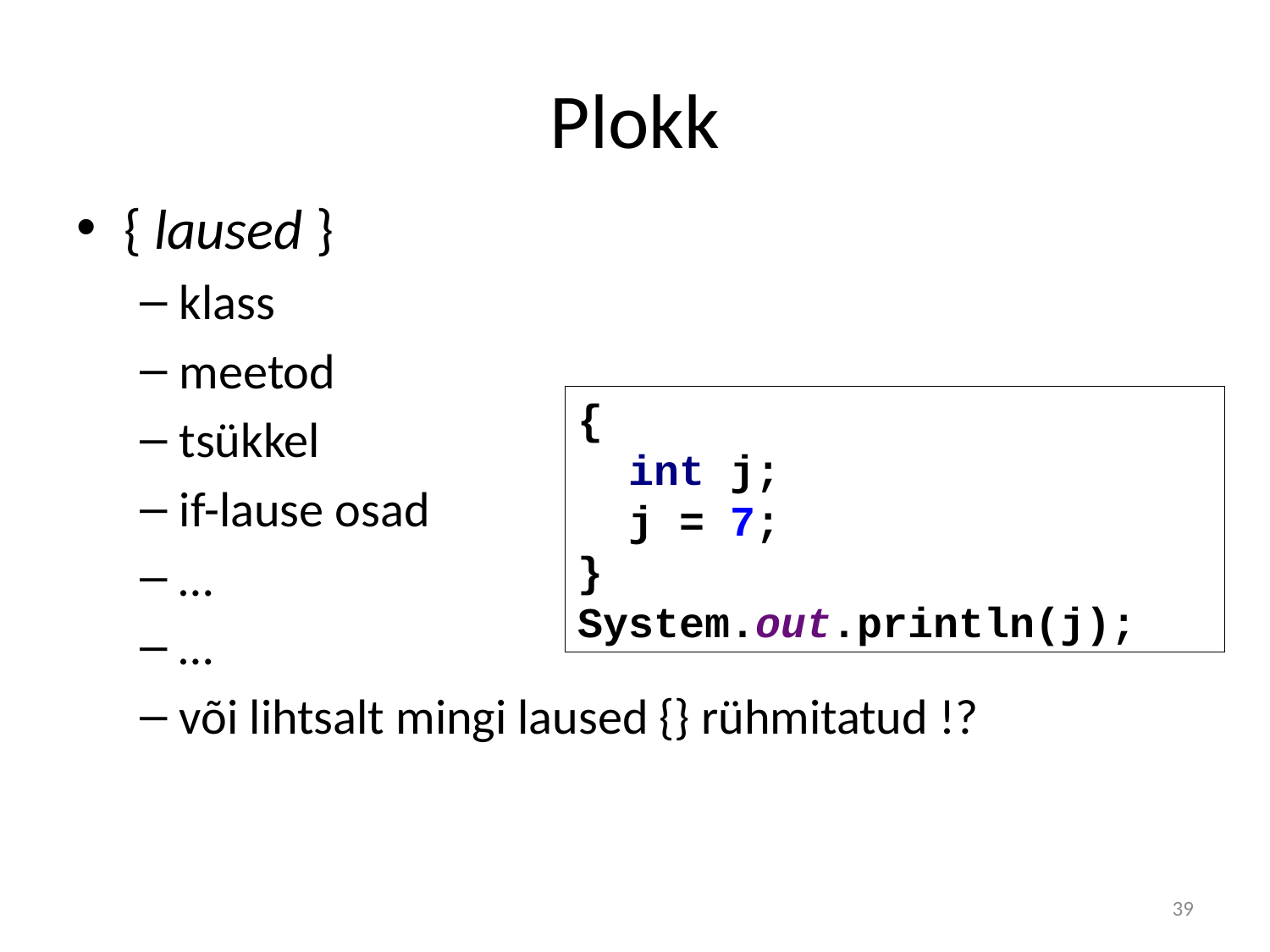

# Plokk
{ laused }
klass
meetod
tsükkel
if-lause osad
…
…
või lihtsalt mingi laused {} rühmitatud !?

{
  int j;
  j = 7;
}
System.out.println(j);
39